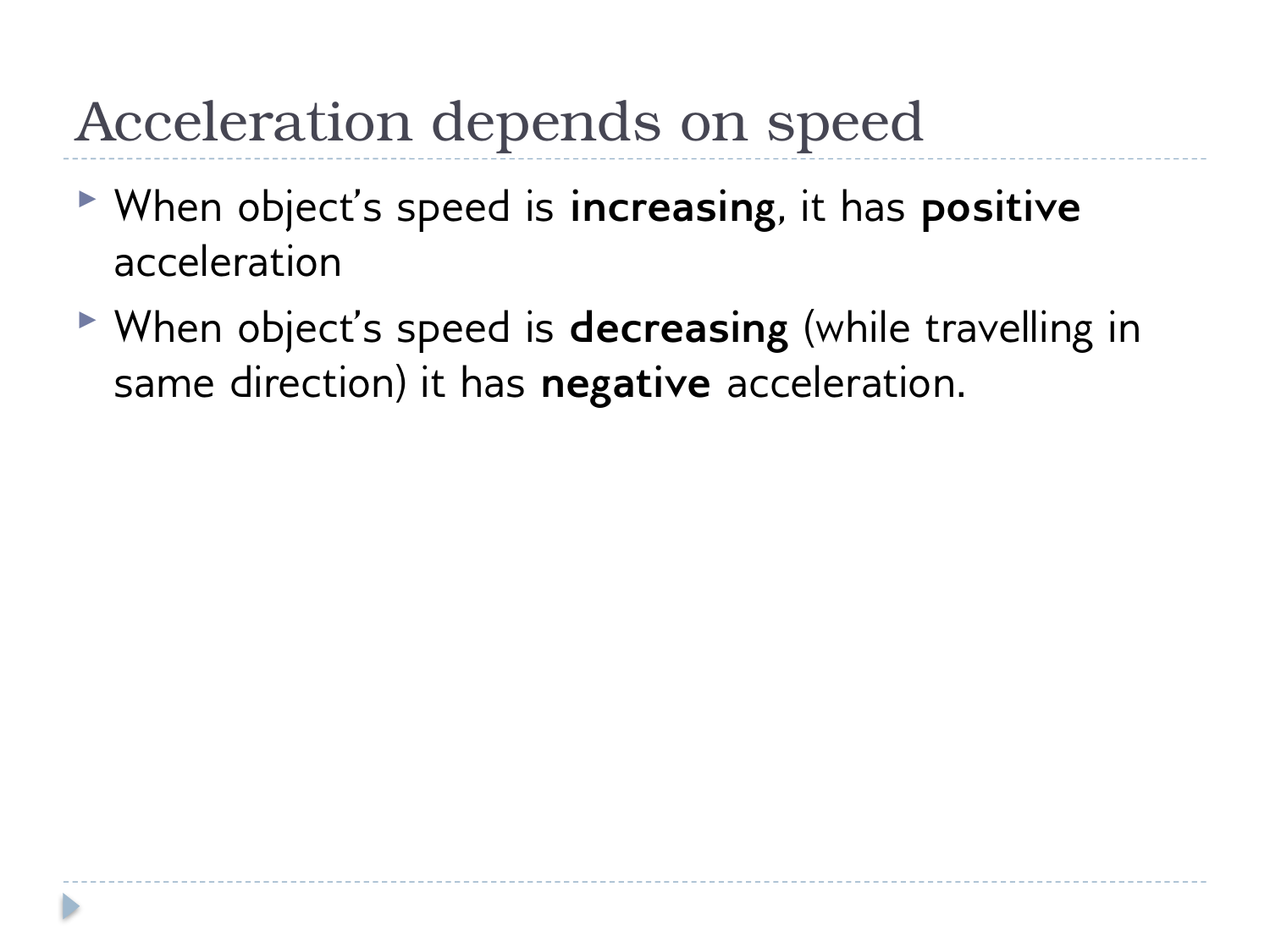

# Acceleration depends on speed
When object’s speed is increasing, it has positive acceleration
When object’s speed is decreasing (while travelling in same direction) it has negative acceleration.